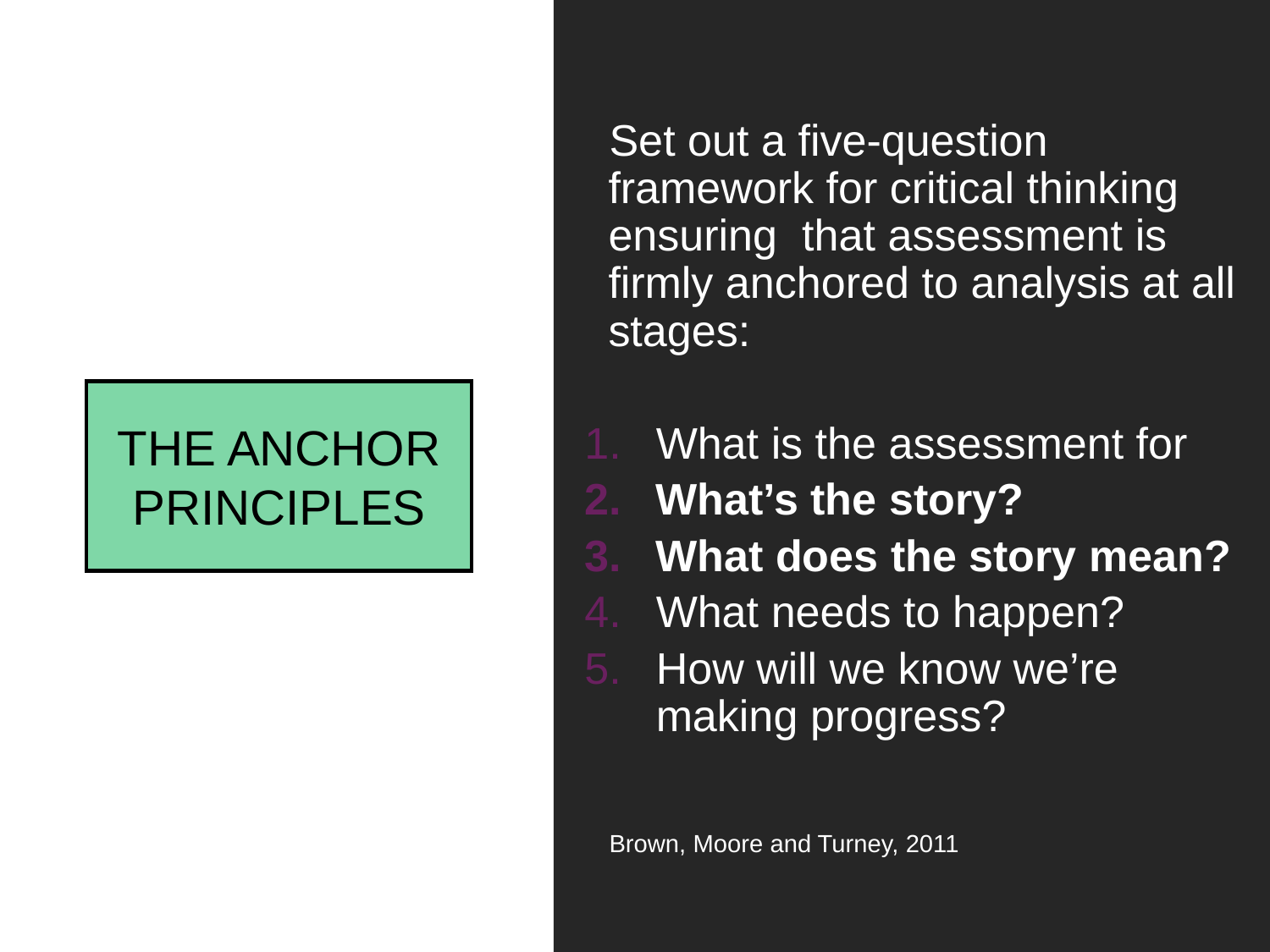

Set out a five-question framework for critical thinking ensuring  that assessment is firmly anchored to analysis at all stages:

What is the assessment for
What’s the story?
What does the story mean?
What needs to happen?
How will we know we’re making progress?

Brown, Moore and Turney, 2011
# THE ANCHOR PRINCIPLES